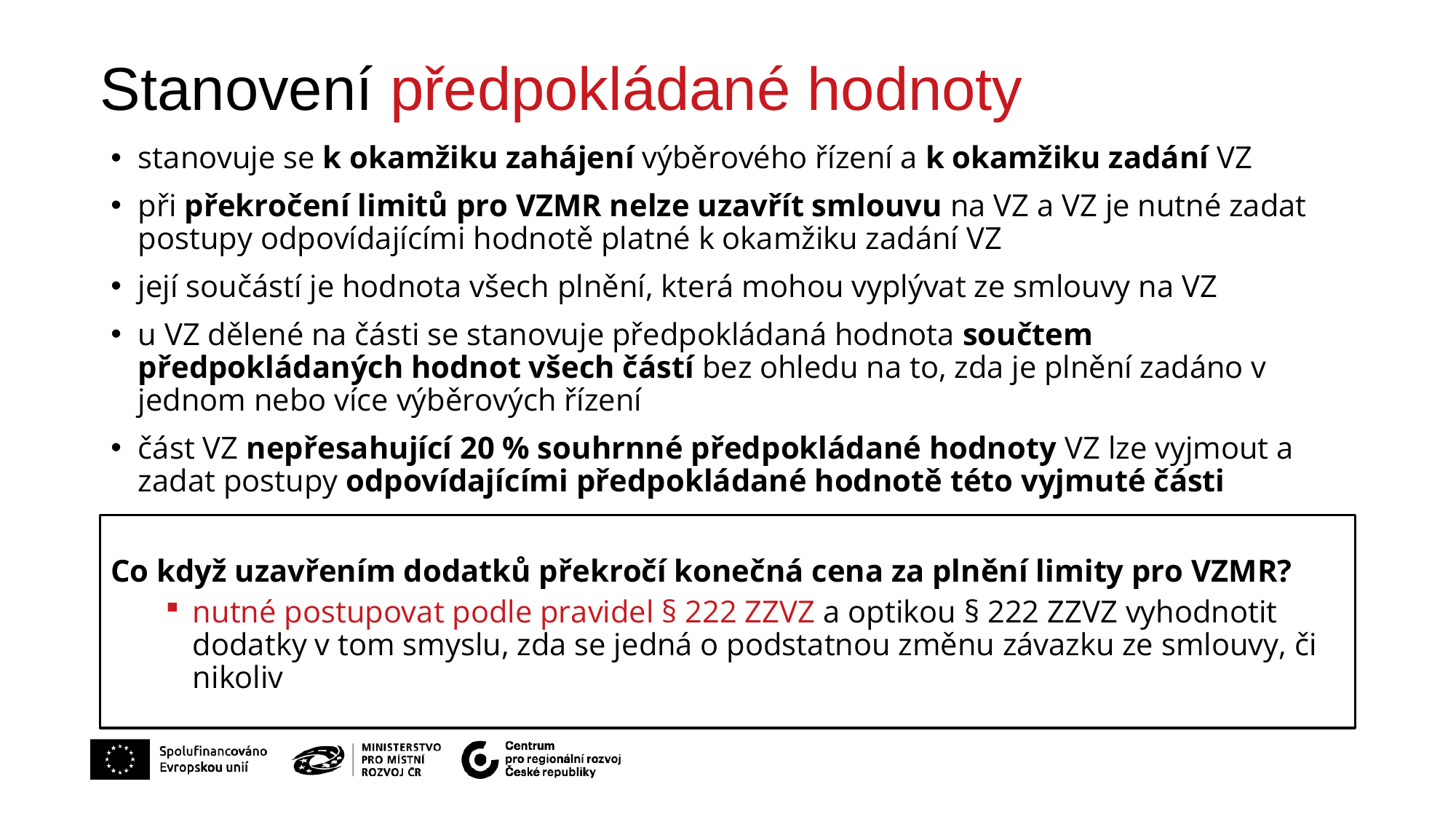

Stanovení předpokládané hodnoty
stanovuje se k okamžiku zahájení výběrového řízení a k okamžiku zadání VZ
při překročení limitů pro VZMR nelze uzavřít smlouvu na VZ a VZ je nutné zadat postupy odpovídajícími hodnotě platné k okamžiku zadání VZ
její součástí je hodnota všech plnění, která mohou vyplývat ze smlouvy na VZ
u VZ dělené na části se stanovuje předpokládaná hodnota součtem předpokládaných hodnot všech částí bez ohledu na to, zda je plnění zadáno v jednom nebo více výběrových řízení
část VZ nepřesahující 20 % souhrnné předpokládané hodnoty VZ lze vyjmout a zadat postupy odpovídajícími předpokládané hodnotě této vyjmuté části

Co když uzavřením dodatků překročí konečná cena za plnění limity pro VZMR?
nutné postupovat podle pravidel § 222 ZZVZ a optikou § 222 ZZVZ vyhodnotit dodatky v tom smyslu, zda se jedná o podstatnou změnu závazku ze smlouvy, či nikoliv